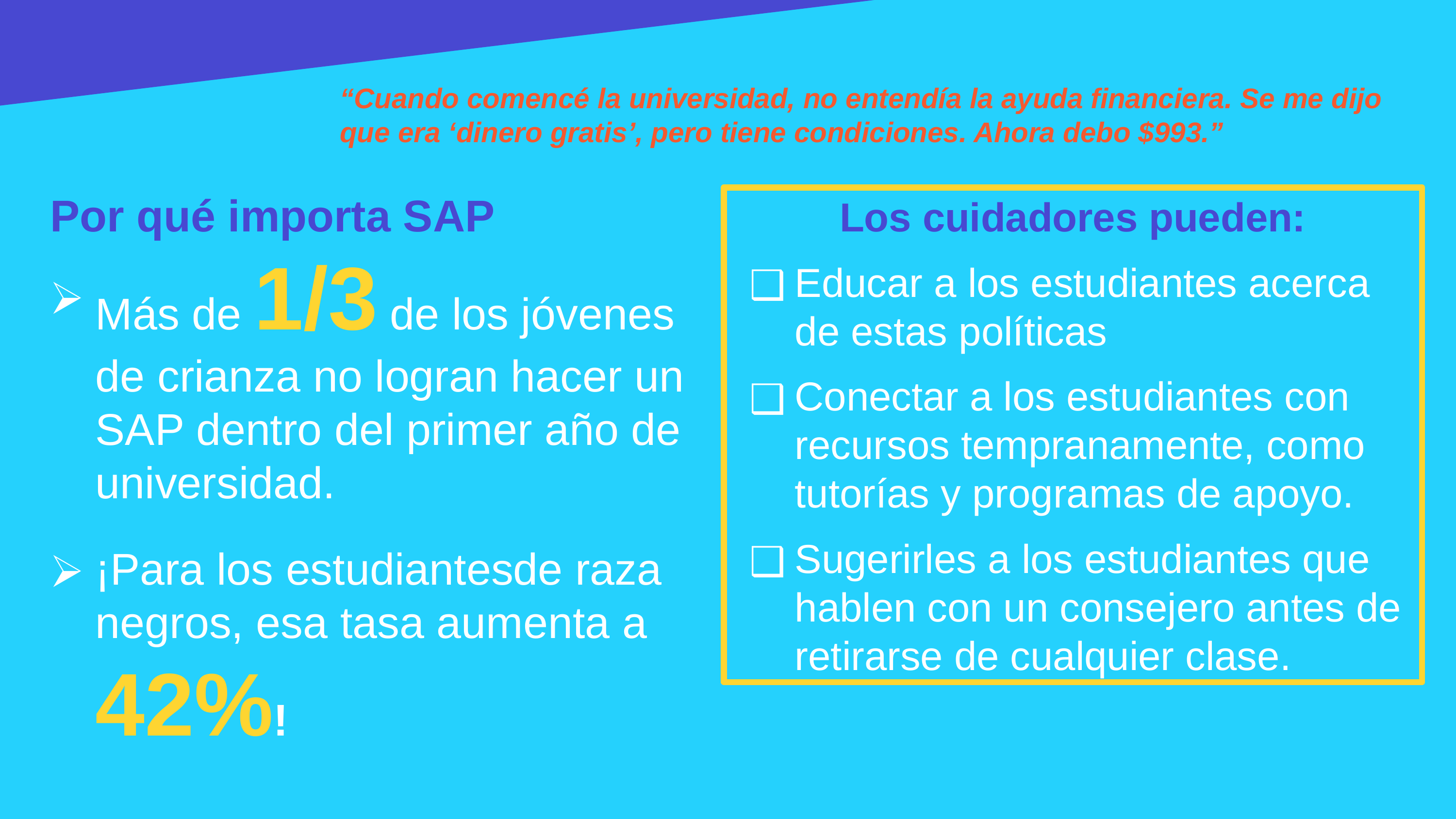

“Cuando comencé la universidad, no entendía la ayuda financiera. Se me dijo que era ‘dinero gratis’, pero tiene condiciones. Ahora debo $993.”
Por qué importa SAP
Más de 1/3 de los jóvenes de crianza no logran hacer un SAP dentro del primer año de universidad.

¡Para los estudiantesde raza negros, esa tasa aumenta a 42%!
Los cuidadores pueden:

Educar a los estudiantes acerca de estas políticas

Conectar a los estudiantes con recursos tempranamente, como tutorías y programas de apoyo.

Sugerirles a los estudiantes que hablen con un consejero antes de retirarse de cualquier clase.